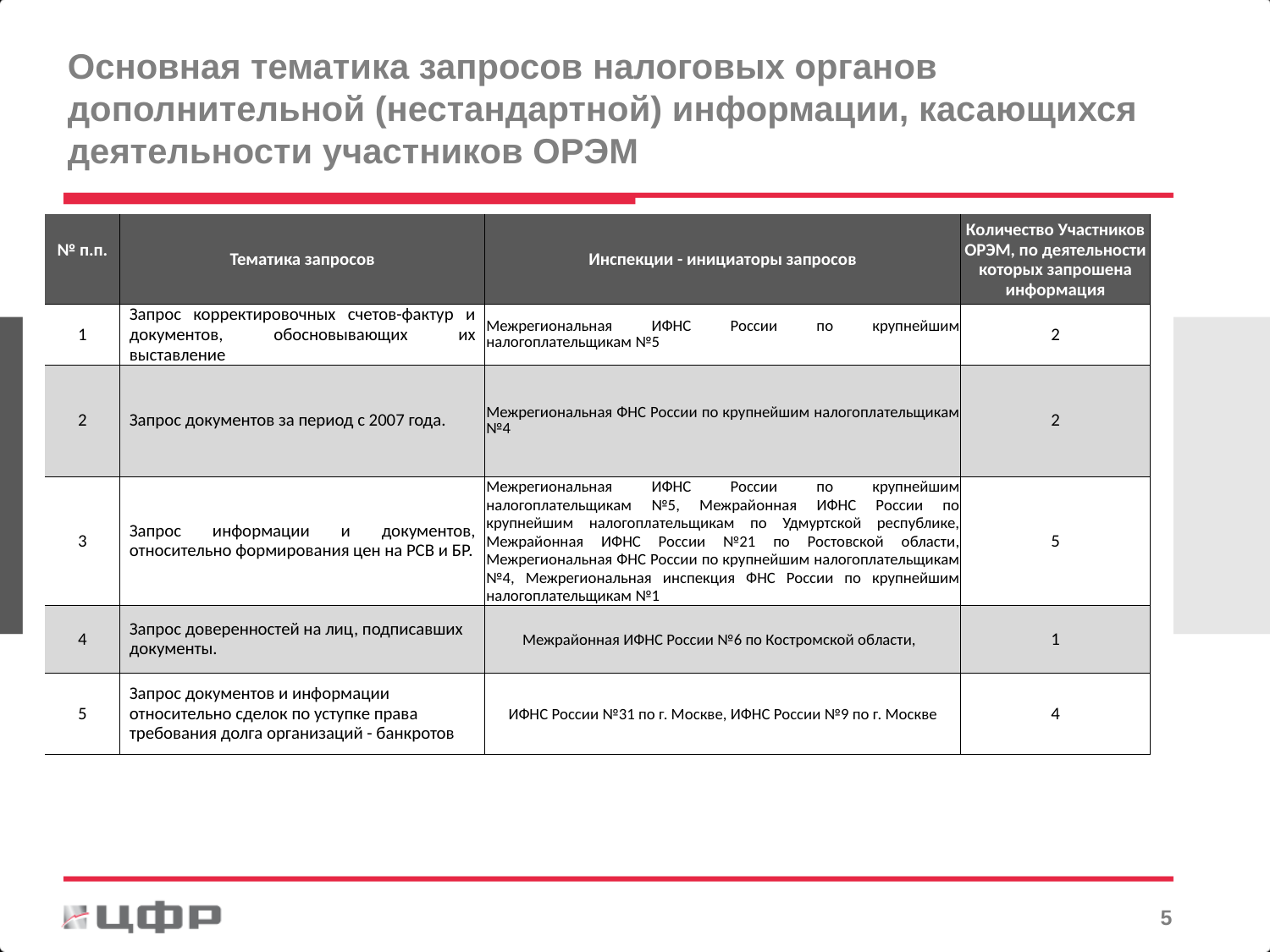

# Основная тематика запросов налоговых органов дополнительной (нестандартной) информации, касающихся деятельности участников ОРЭМ
| № п.п. | Тематика запросов | Инспекции - инициаторы запросов | Количество Участников ОРЭМ, по деятельности которых запрошена информация |
| --- | --- | --- | --- |
| 1 | Запрос корректировочных счетов-фактур и документов, обосновывающих их выставление | Межрегиональная ИФНС России по крупнейшим налогоплательщикам №5 | 2 |
| 2 | Запрос документов за период с 2007 года. | Межрегиональная ФНС России по крупнейшим налогоплательщикам №4 | 2 |
| 3 | Запрос информации и документов, относительно формирования цен на РСВ и БР. | Межрегиональная ИФНС России по крупнейшим налогоплательщикам №5, Межрайонная ИФНС России по крупнейшим налогоплательщикам по Удмуртской республике, Межрайонная ИФНС России №21 по Ростовской области, Межрегиональная ФНС России по крупнейшим налогоплательщикам №4, Межрегиональная инспекция ФНС России по крупнейшим налогоплательщикам №1 | 5 |
| 4 | Запрос доверенностей на лиц, подписавших документы. | Межрайонная ИФНС России №6 по Костромской области, | 1 |
| 5 | Запрос документов и информации относительно сделок по уступке права требования долга организаций - банкротов | ИФНС России №31 по г. Москве, ИФНС России №9 по г. Москве | 4 |
5